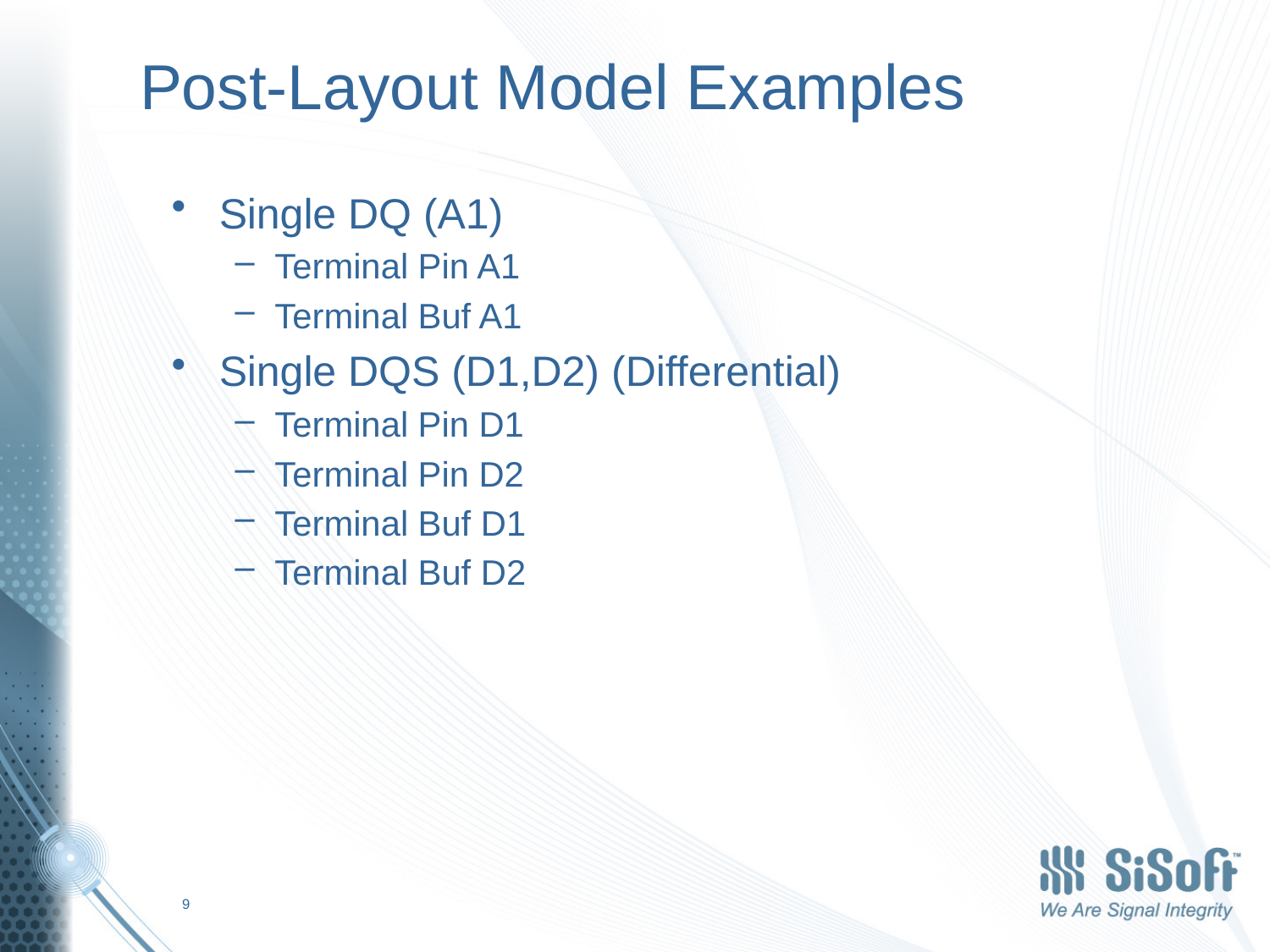

# Post-Layout Model Examples
Single DQ (A1)
Terminal Pin A1
Terminal Buf A1
Single DQS (D1,D2) (Differential)
Terminal Pin D1
Terminal Pin D2
Terminal Buf D1
Terminal Buf D2

9